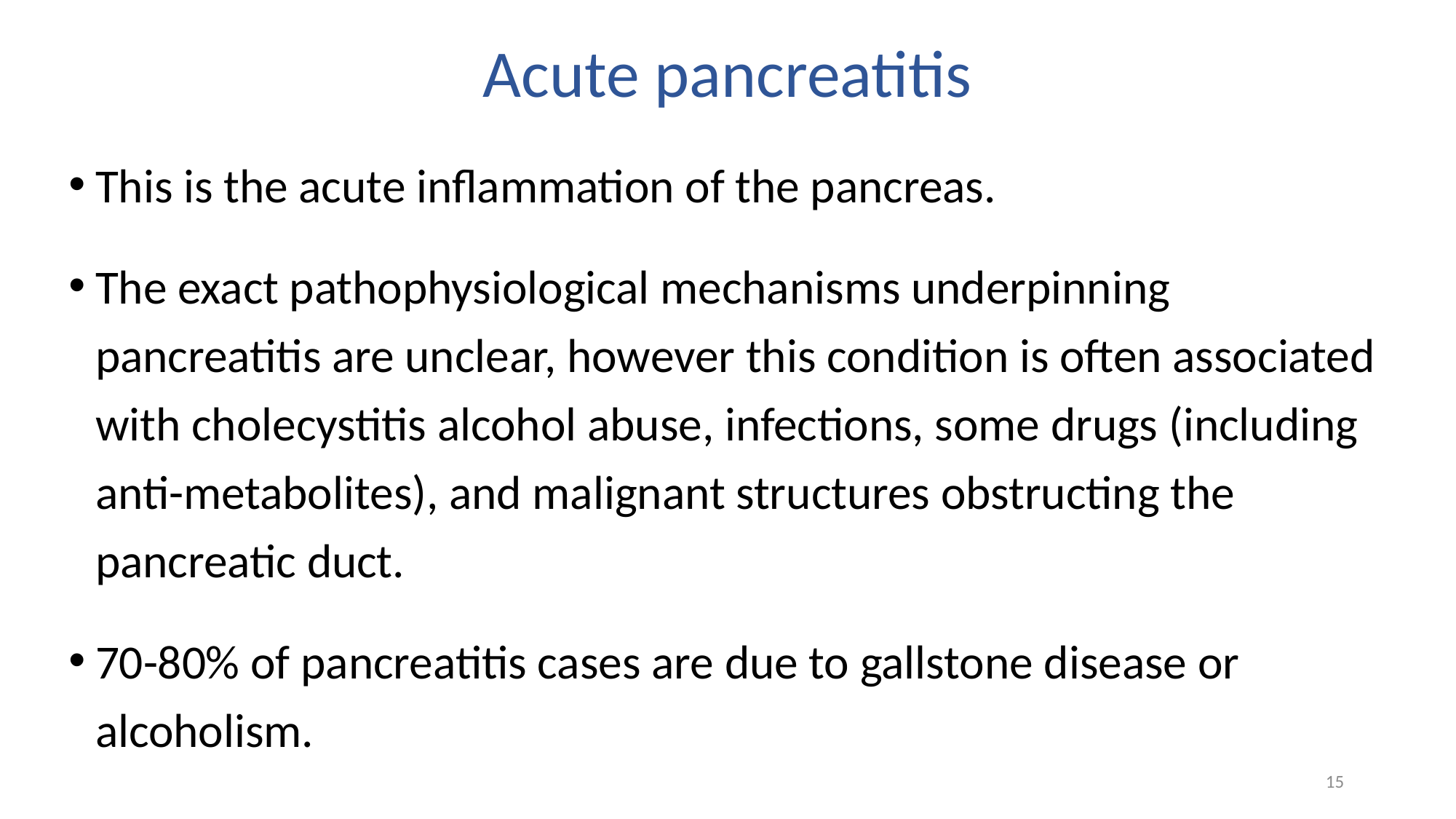

# Acute pancreatitis
This is the acute inflammation of the pancreas.
The exact pathophysiological mechanisms underpinning pancreatitis are unclear, however this condition is often associated with cholecystitis alcohol abuse, infections, some drugs (including anti-metabolites), and malignant structures obstructing the pancreatic duct.
70-80% of pancreatitis cases are due to gallstone disease or alcoholism.
15